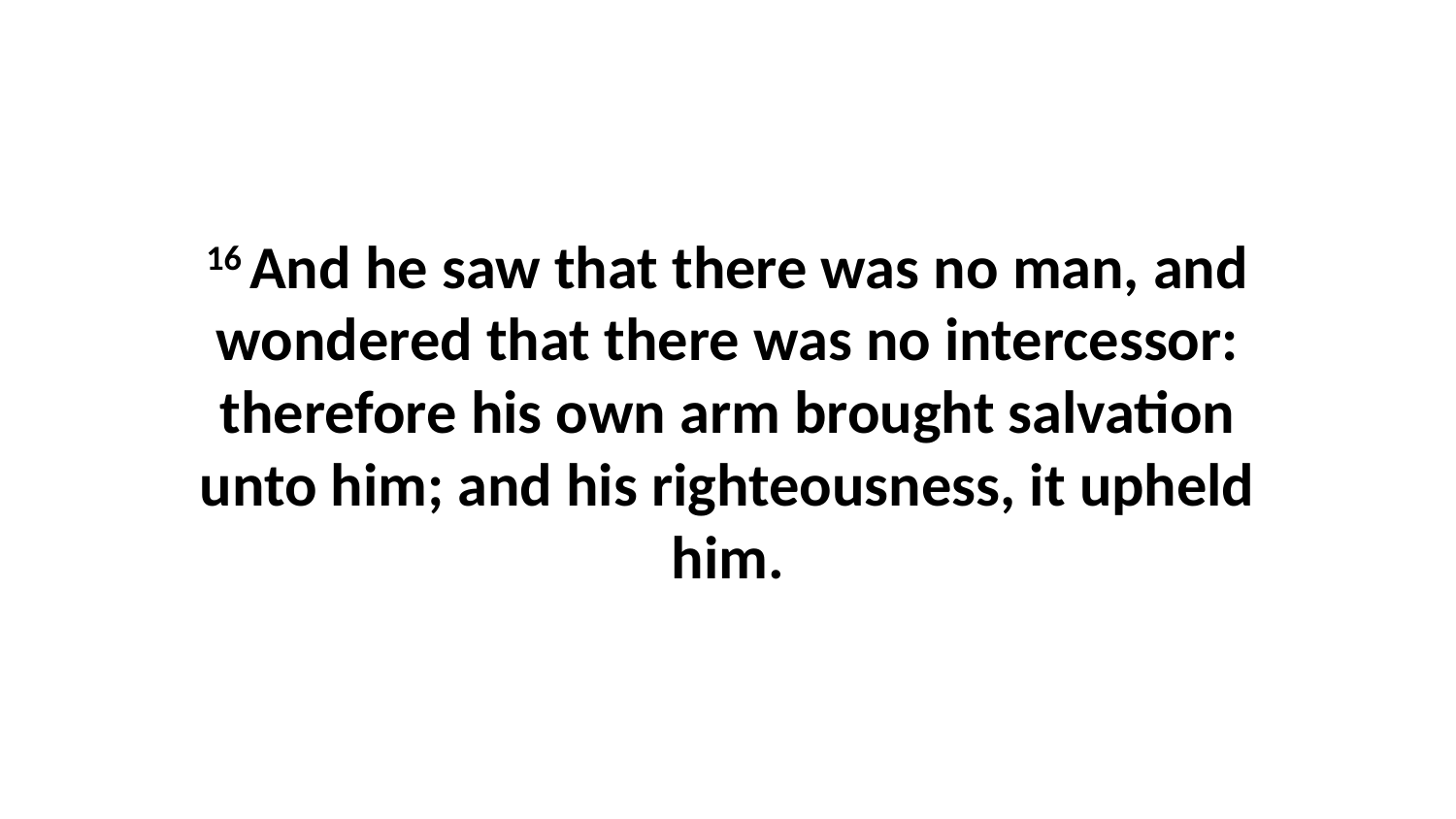

16 And he saw that there was no man, and wondered that there was no intercessor: therefore his own arm brought salvation unto him; and his righteousness, it upheld him.